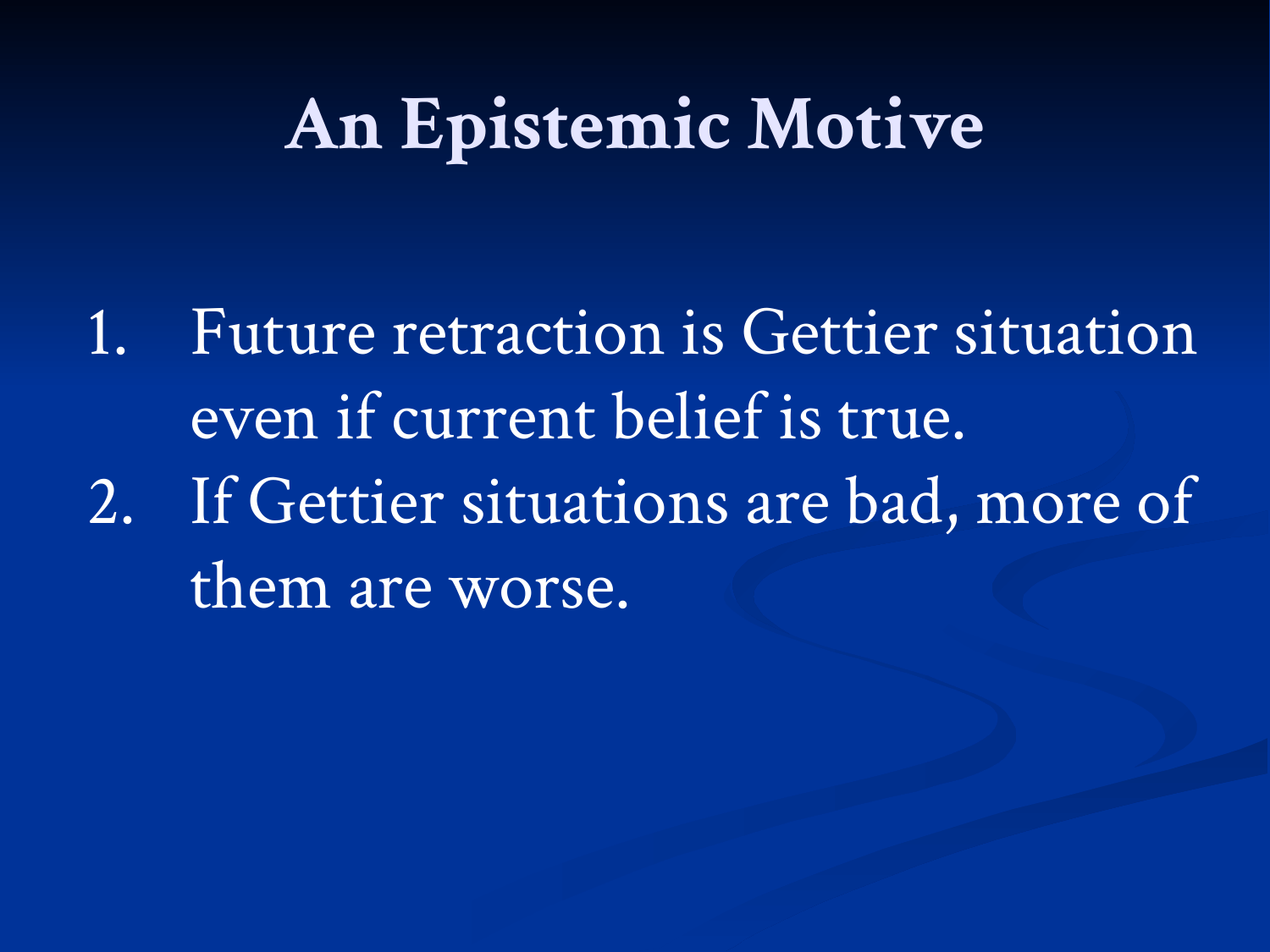

# An Epistemic Motive

Future retraction is Gettier situation even if current belief is true.
If Gettier situations are bad, more of them are worse.